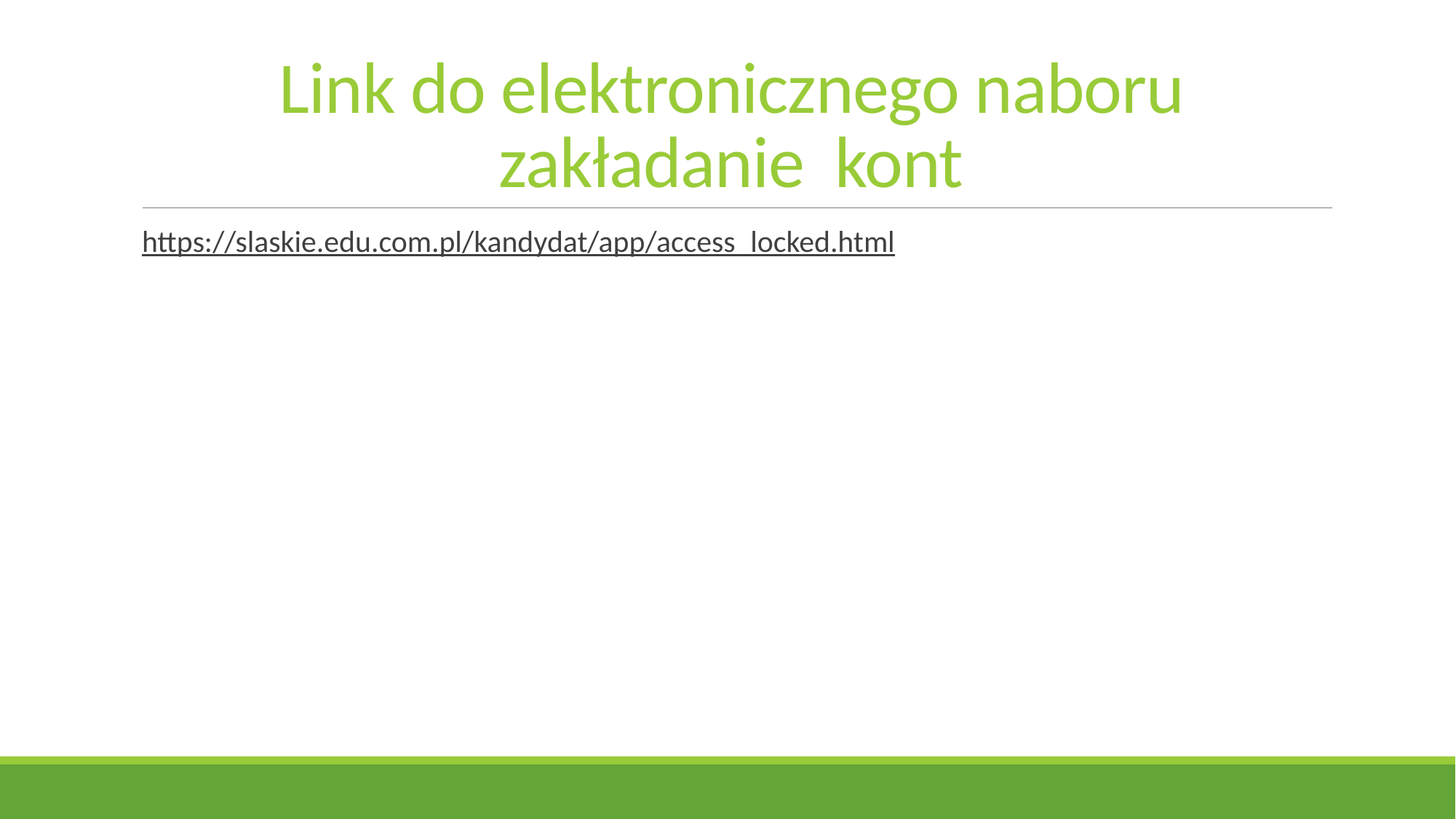

# Link do elektronicznego naboru zakładanie  kont
https://slaskie.edu.com.pl/kandydat/app/access_locked.html